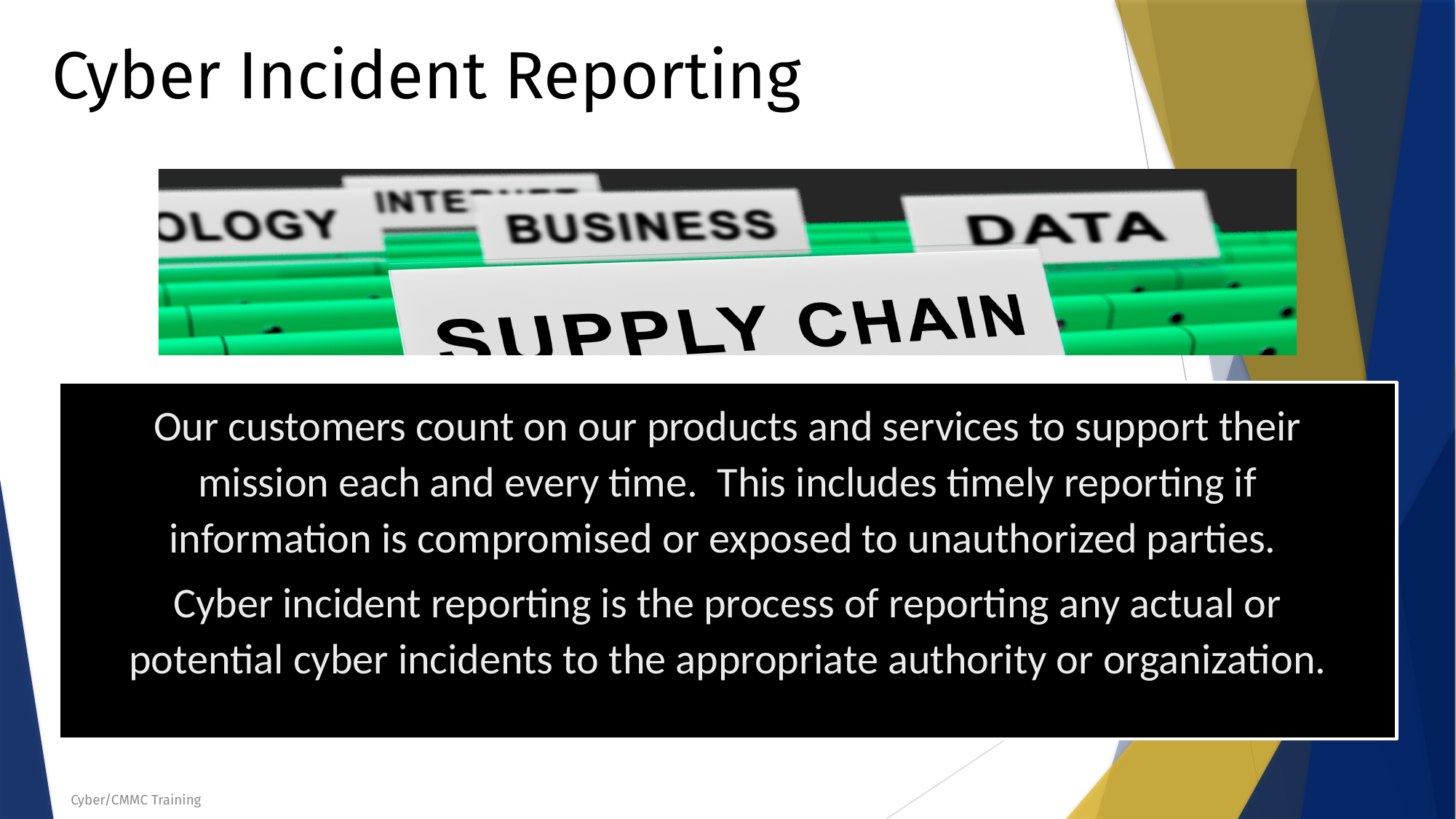

Cyber Incident Reporting

Our customers count on our products and services to support their mission each and every time.  This includes timely reporting if information is compromised or exposed to unauthorized parties.
Cyber incident reporting is the process of reporting any actual or potential cyber incidents to the appropriate authority or organization.
6
Cyber/CMMC Training